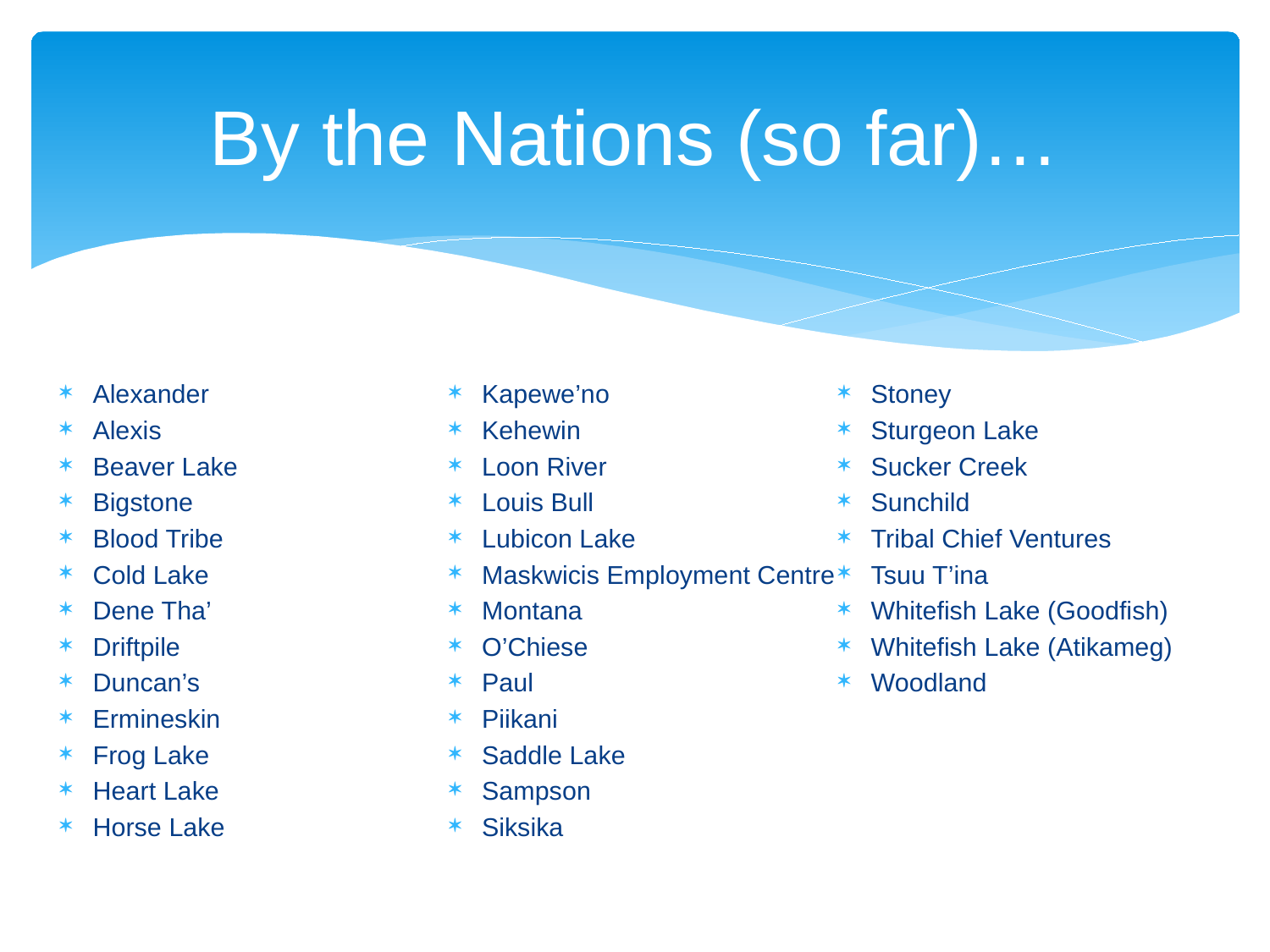

# By the Nations (so far)…
Alexander
Alexis
Beaver Lake
Bigstone
Blood Tribe
Cold Lake
Dene Tha’
Driftpile
Duncan’s
Ermineskin
Frog Lake
Heart Lake
Horse Lake
Kapewe’no
Kehewin
Loon River
Louis Bull
Lubicon Lake
Maskwicis Employment Centre
Montana
O’Chiese
Paul
Piikani
Saddle Lake
Sampson
Siksika
Stoney
Sturgeon Lake
Sucker Creek
Sunchild
Tribal Chief Ventures
Tsuu T’ina
Whitefish Lake (Goodfish)
Whitefish Lake (Atikameg)
Woodland